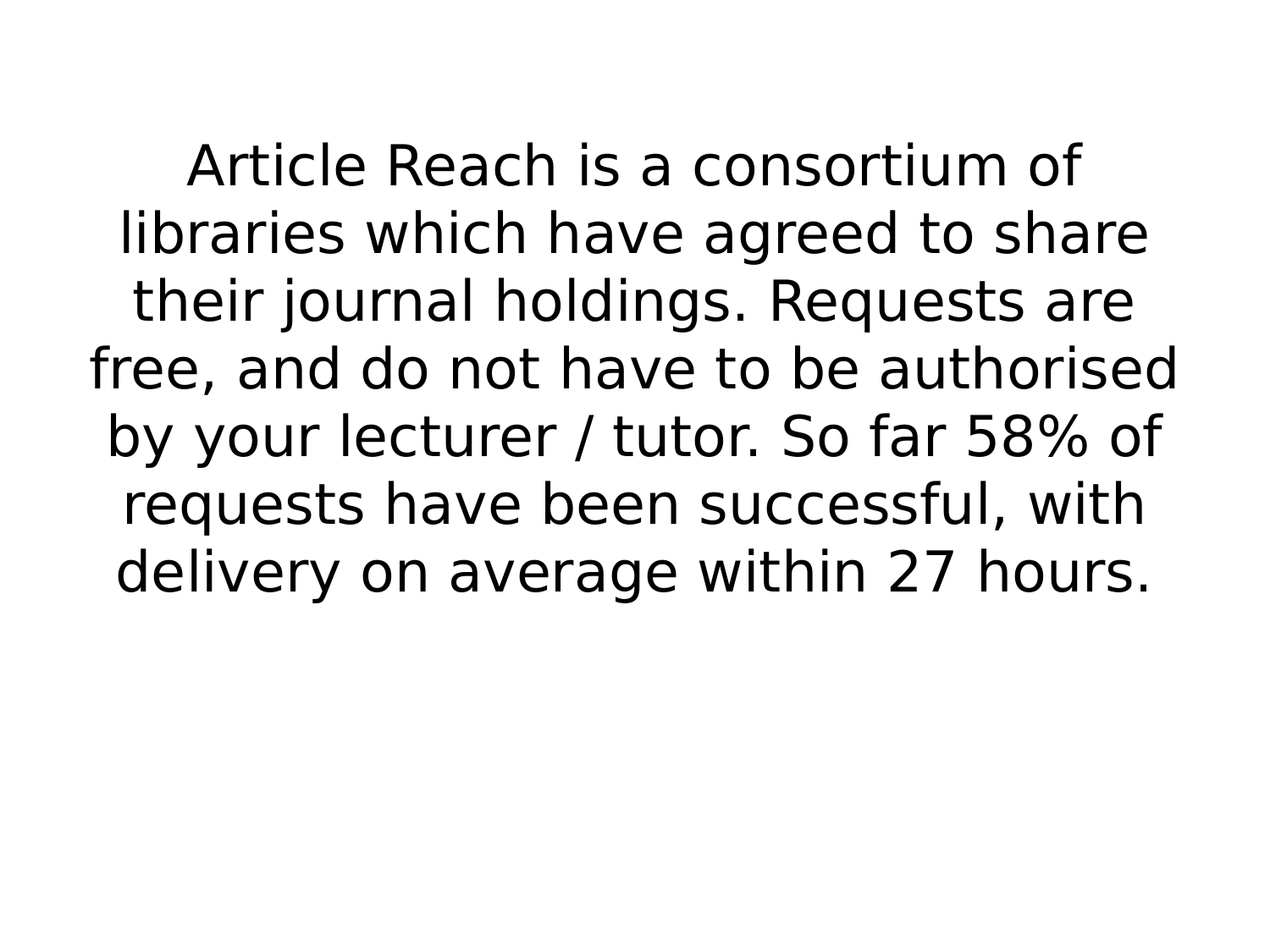

# Article Reach is a consortium of libraries which have agreed to share their journal holdings. Requests are free, and do not have to be authorised by your lecturer / tutor. So far 58% of requests have been successful, with delivery on average within 27 hours.